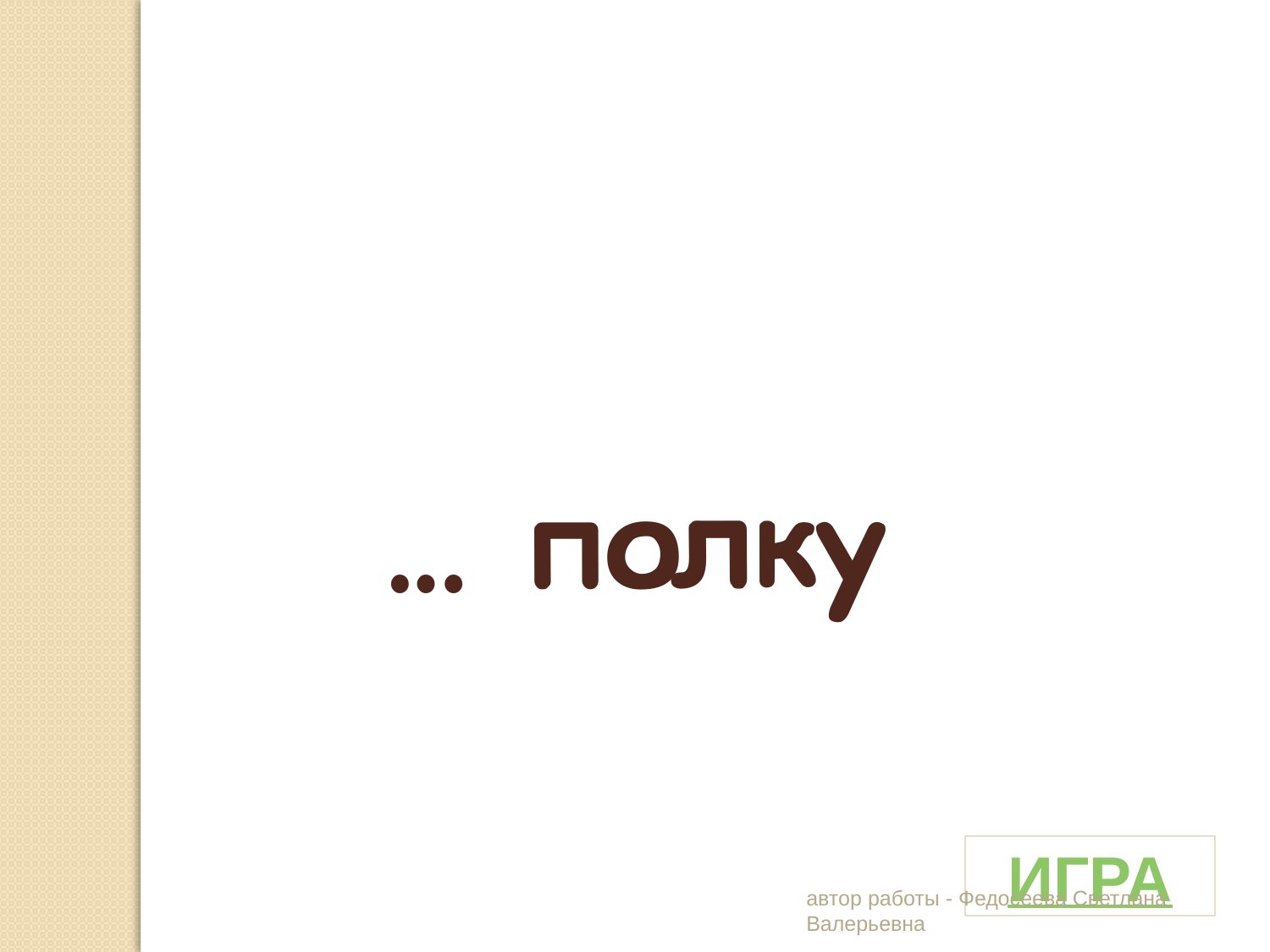

… полку

ИГРА
автор работы - Федосеева Светлана Валерьевна